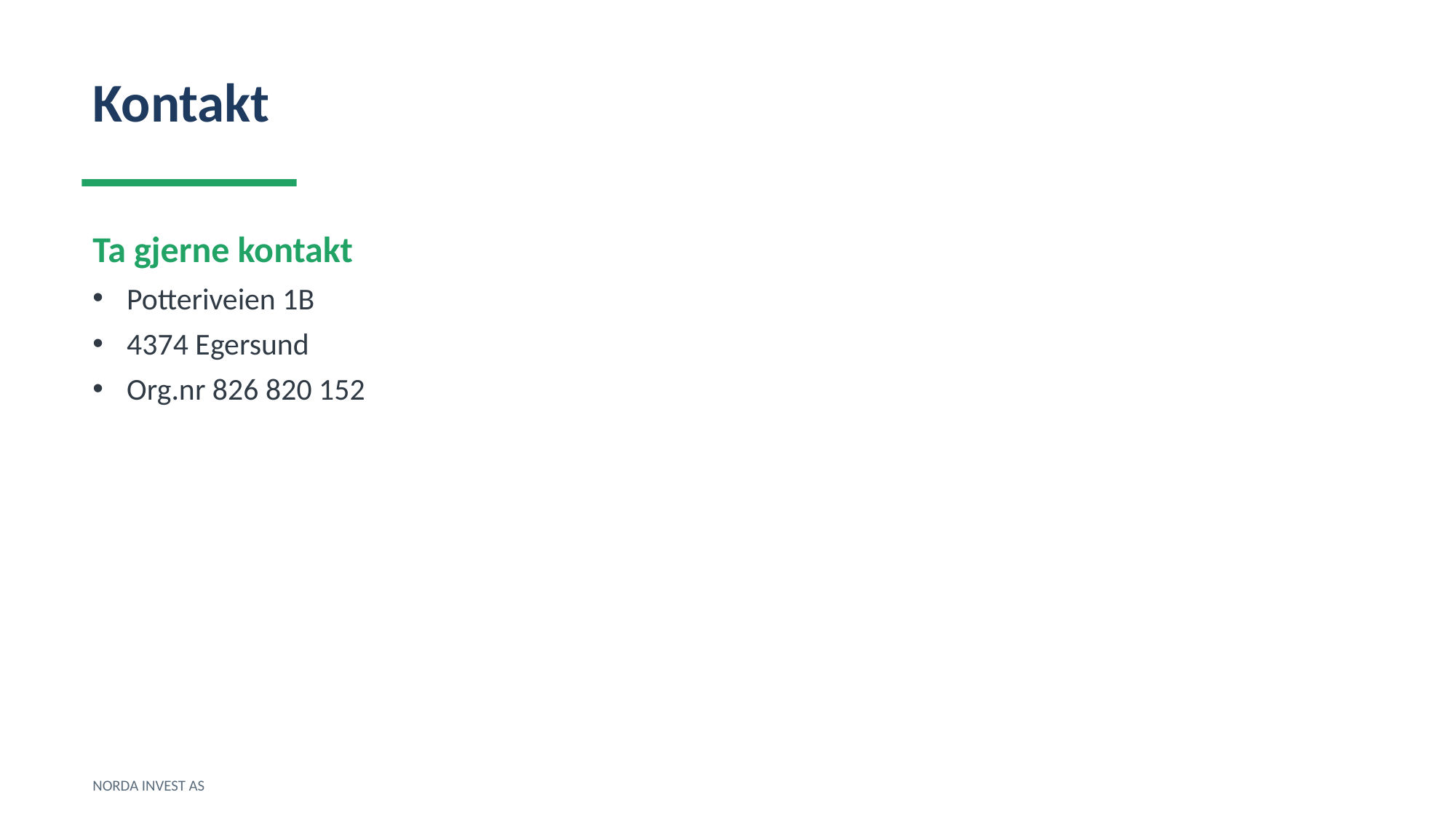

Kontakt

Ta gjerne kontakt
Potteriveien 1B
4374 Egersund
Org.nr 826 820 152
NORDA INVEST AS